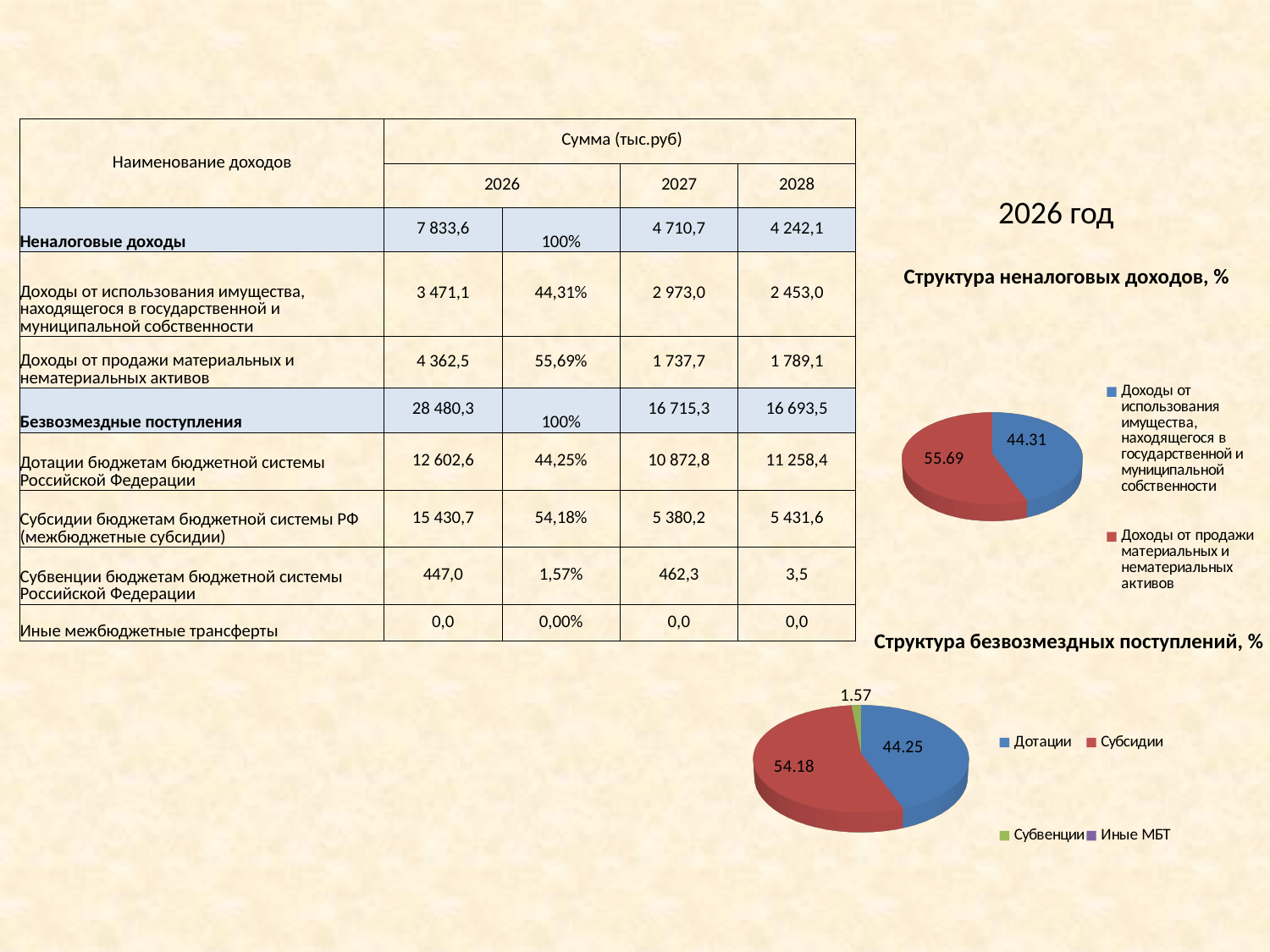

| Наименование доходов | Сумма (тыс.руб) |  |  |  |
| --- | --- | --- | --- | --- |
|  | 2026 |  | 2027 | 2028 |
| Неналоговые доходы | 7 833,6 | 100% | 4 710,7 | 4 242,1 |
| Доходы от использования имущества, находящегося в государственной и муниципальной собственности | 3 471,1 | 44,31% | 2 973,0 | 2 453,0 |
| Доходы от продажи материальных и нематериальных активов | 4 362,5 | 55,69% | 1 737,7 | 1 789,1 |
| Безвозмездные поступления | 28 480,3 | 100% | 16 715,3 | 16 693,5 |
| Дотации бюджетам бюджетной системы Российской Федерации | 12 602,6 | 44,25% | 10 872,8 | 11 258,4 |
| Субсидии бюджетам бюджетной системы РФ (межбюджетные субсидии) | 15 430,7 | 54,18% | 5 380,2 | 5 431,6 |
| Субвенции бюджетам бюджетной системы Российской Федерации | 447,0 | 1,57% | 462,3 | 3,5 |
| Иные межбюджетные трансферты | 0,0 | 0,00% | 0,0 | 0,0 |
2026 год
Структура неналоговых доходов, %

[unsupported chart]

Структура безвозмездных поступлений, %

[unsupported chart]